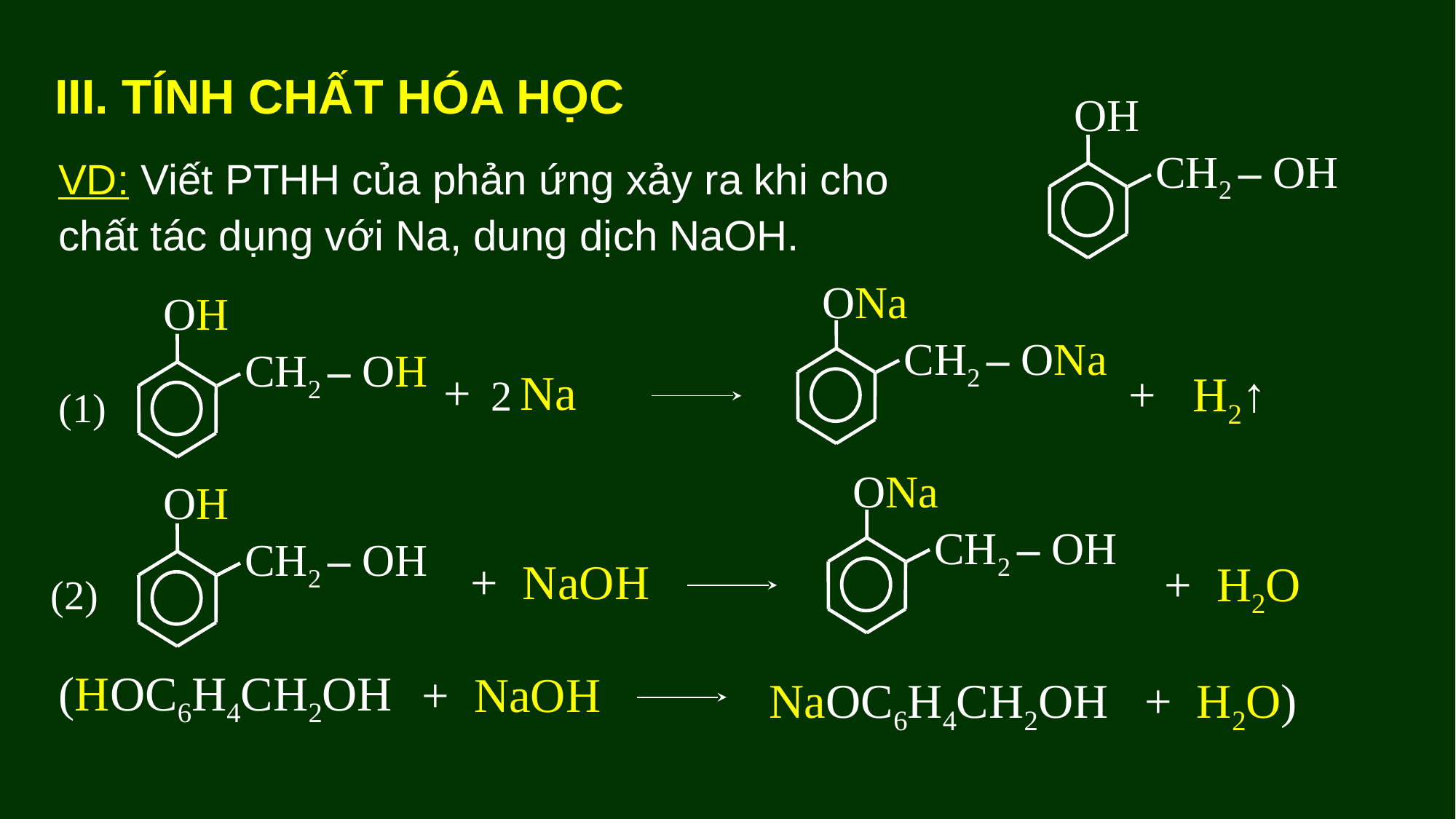

III. TÍNH CHẤT HÓA HỌC
OH

CH2 – OH
VD: Viết PTHH của phản ứng xảy ra khi cho chất tác dụng với Na, dung dịch NaOH.
ONa

CH2 – ONa
OH

CH2 – OH
 +    Na
 +   H2↑
   2
(1)
ONa

CH2 – OH
OH

CH2 – OH
 +  NaOH
 +  H2O
(2)
 (HOC6H4CH2OH
 +  NaOH
 NaOC6H4CH2OH   +  H2O)